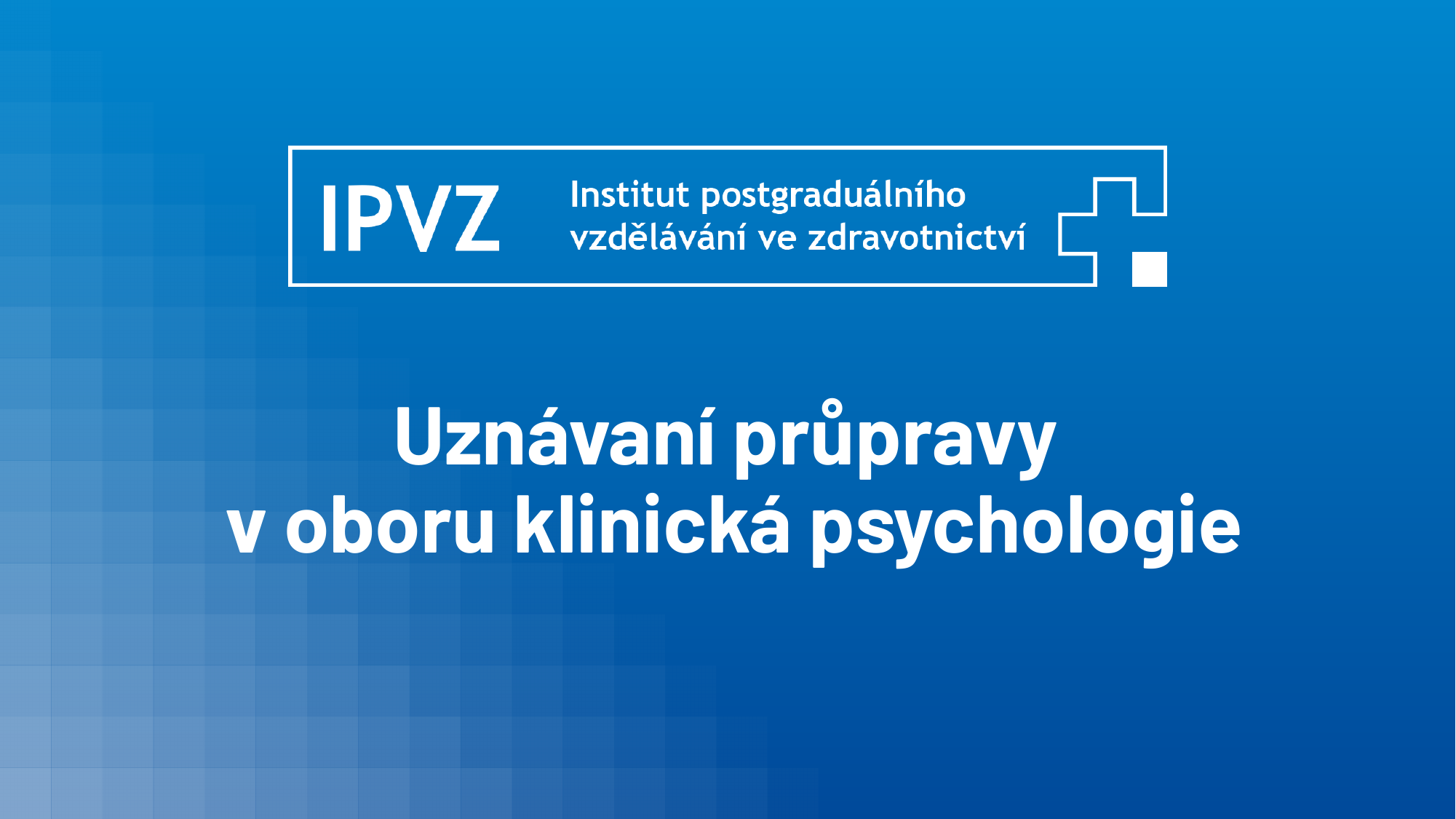

# Uznávaní průpravy v oboru klinická psychologie